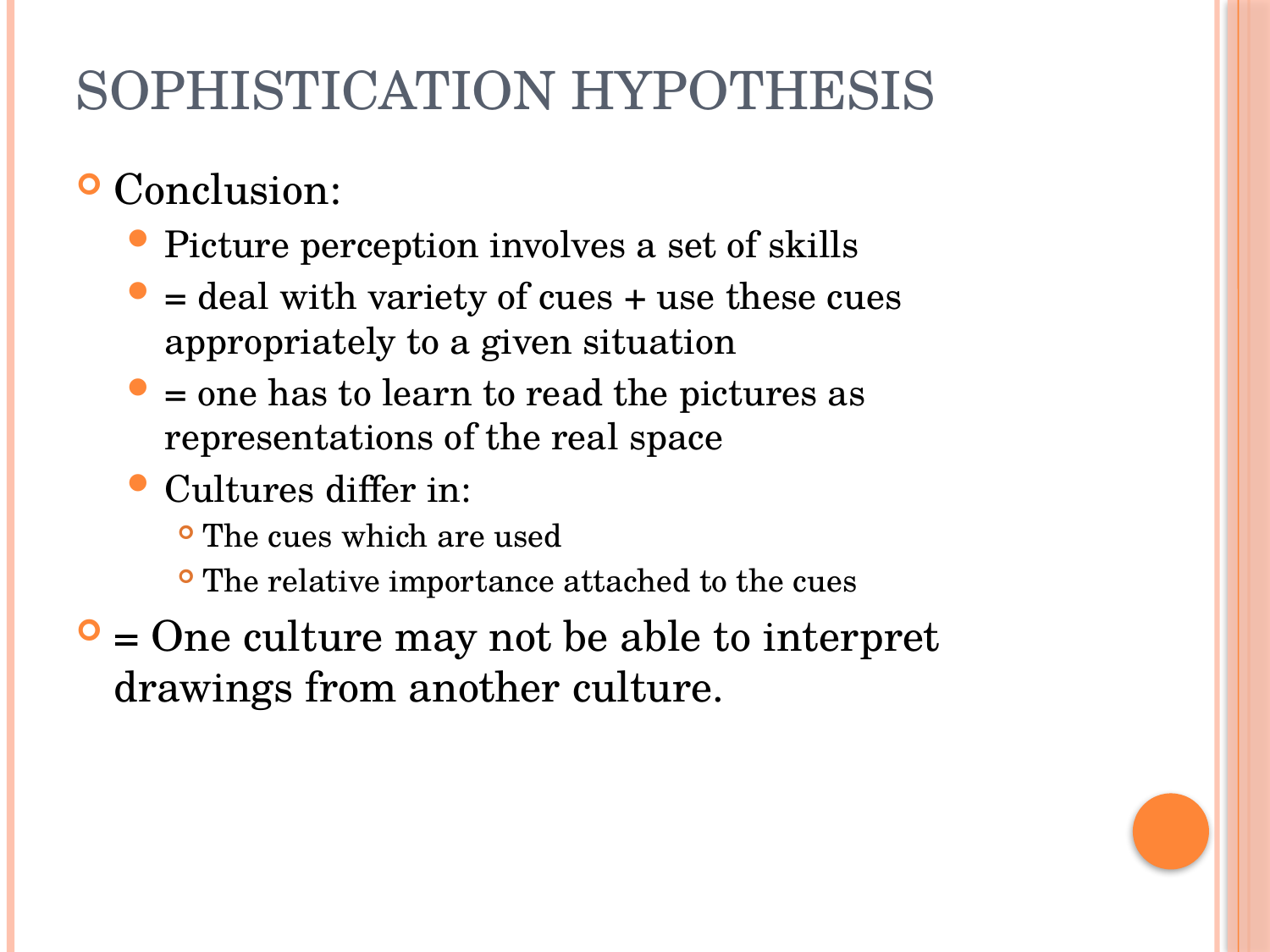

# Sophistication hypothesis
Conclusion:
Picture perception involves a set of skills
= deal with variety of cues + use these cues appropriately to a given situation
= one has to learn to read the pictures as representations of the real space
Cultures differ in:
The cues which are used
The relative importance attached to the cues
= One culture may not be able to interpret drawings from another culture.